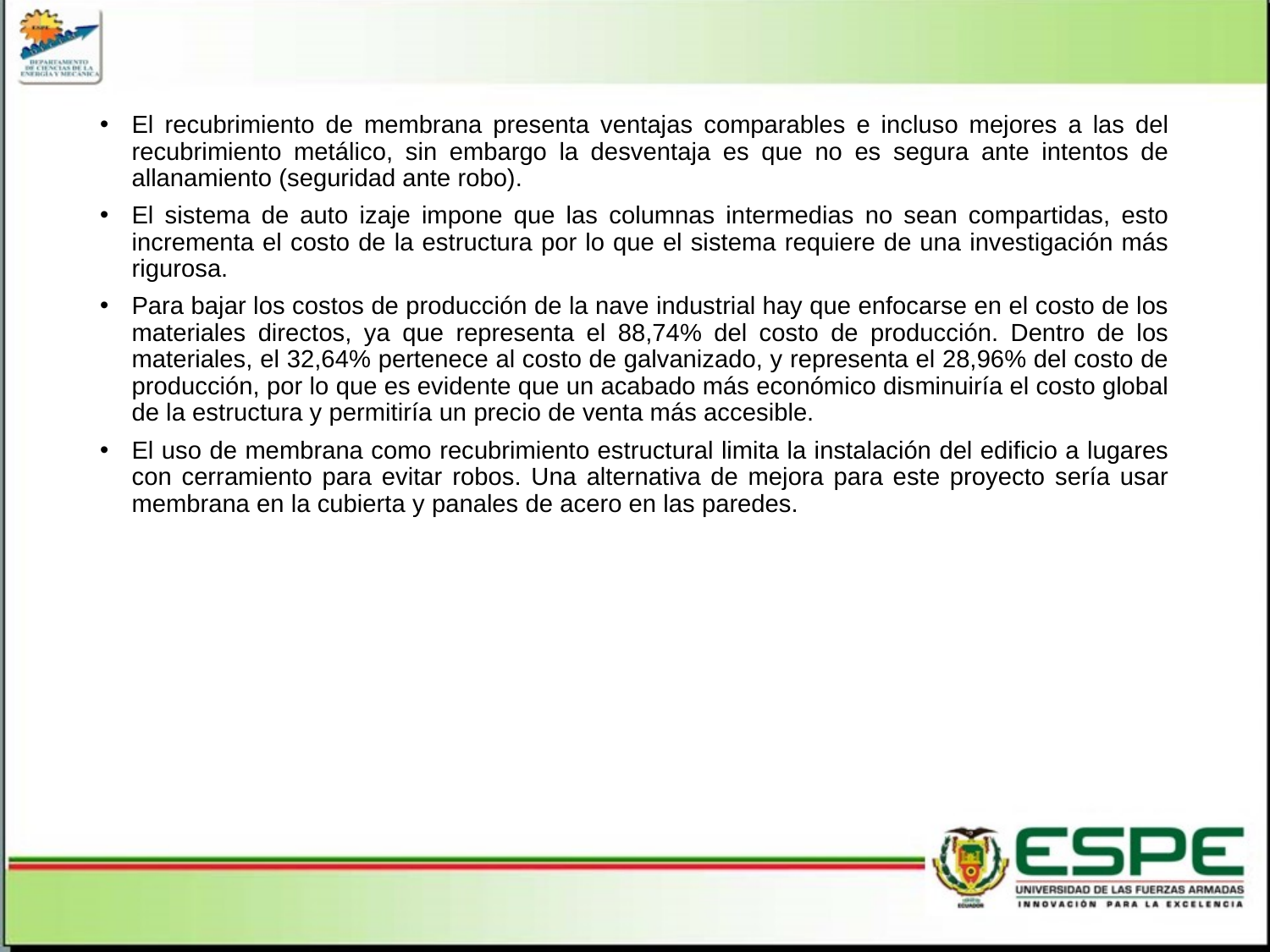

El recubrimiento de membrana presenta ventajas comparables e incluso mejores a las del recubrimiento metálico, sin embargo la desventaja es que no es segura ante intentos de allanamiento (seguridad ante robo).
El sistema de auto izaje impone que las columnas intermedias no sean compartidas, esto incrementa el costo de la estructura por lo que el sistema requiere de una investigación más rigurosa.
Para bajar los costos de producción de la nave industrial hay que enfocarse en el costo de los materiales directos, ya que representa el 88,74% del costo de producción. Dentro de los materiales, el 32,64% pertenece al costo de galvanizado, y representa el 28,96% del costo de producción, por lo que es evidente que un acabado más económico disminuiría el costo global de la estructura y permitiría un precio de venta más accesible.
El uso de membrana como recubrimiento estructural limita la instalación del edificio a lugares con cerramiento para evitar robos. Una alternativa de mejora para este proyecto sería usar membrana en la cubierta y panales de acero en las paredes.